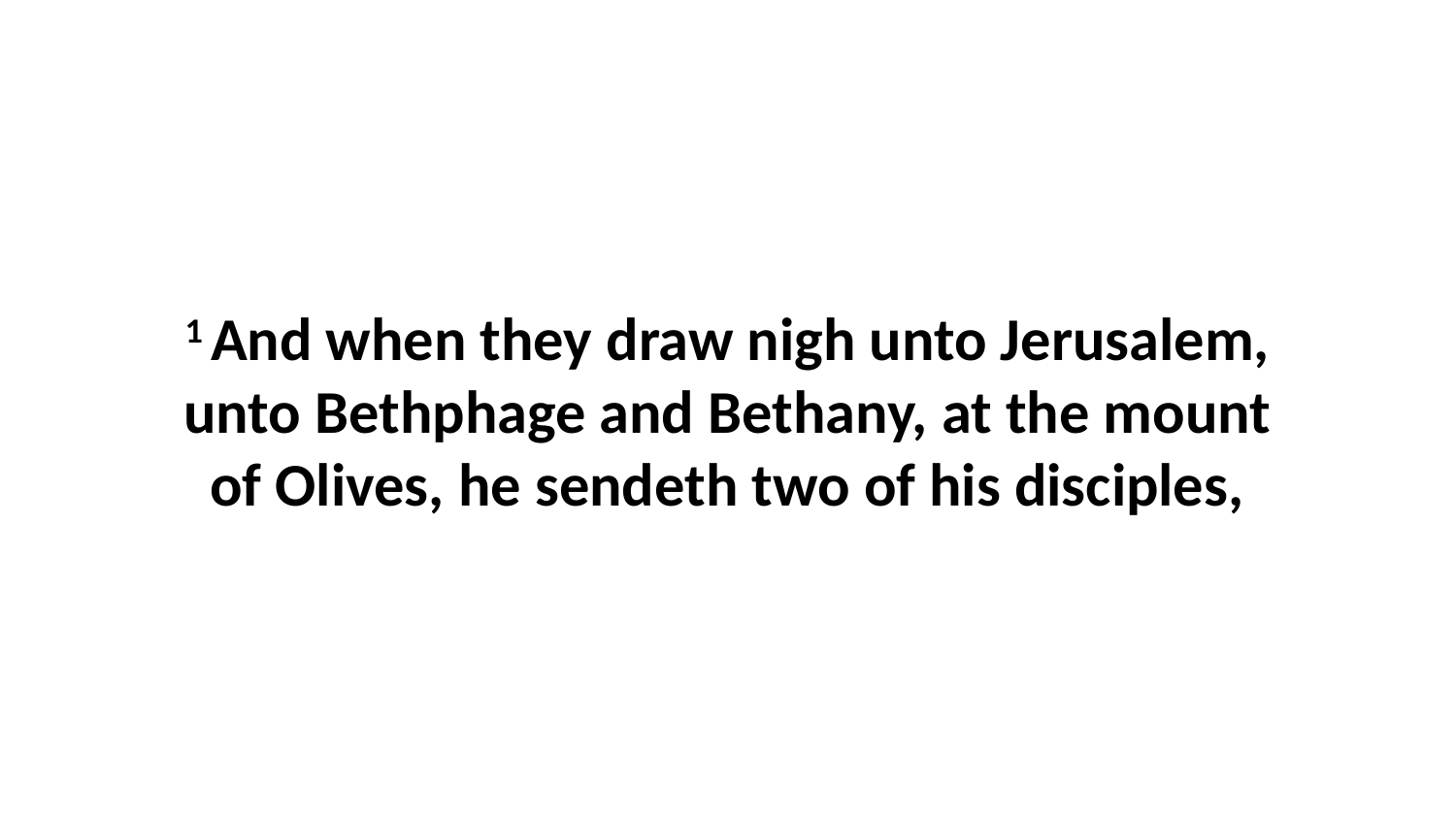

1 And when they draw nigh unto Jerusalem, unto Bethphage and Bethany, at the mount of Olives, he sendeth two of his disciples,